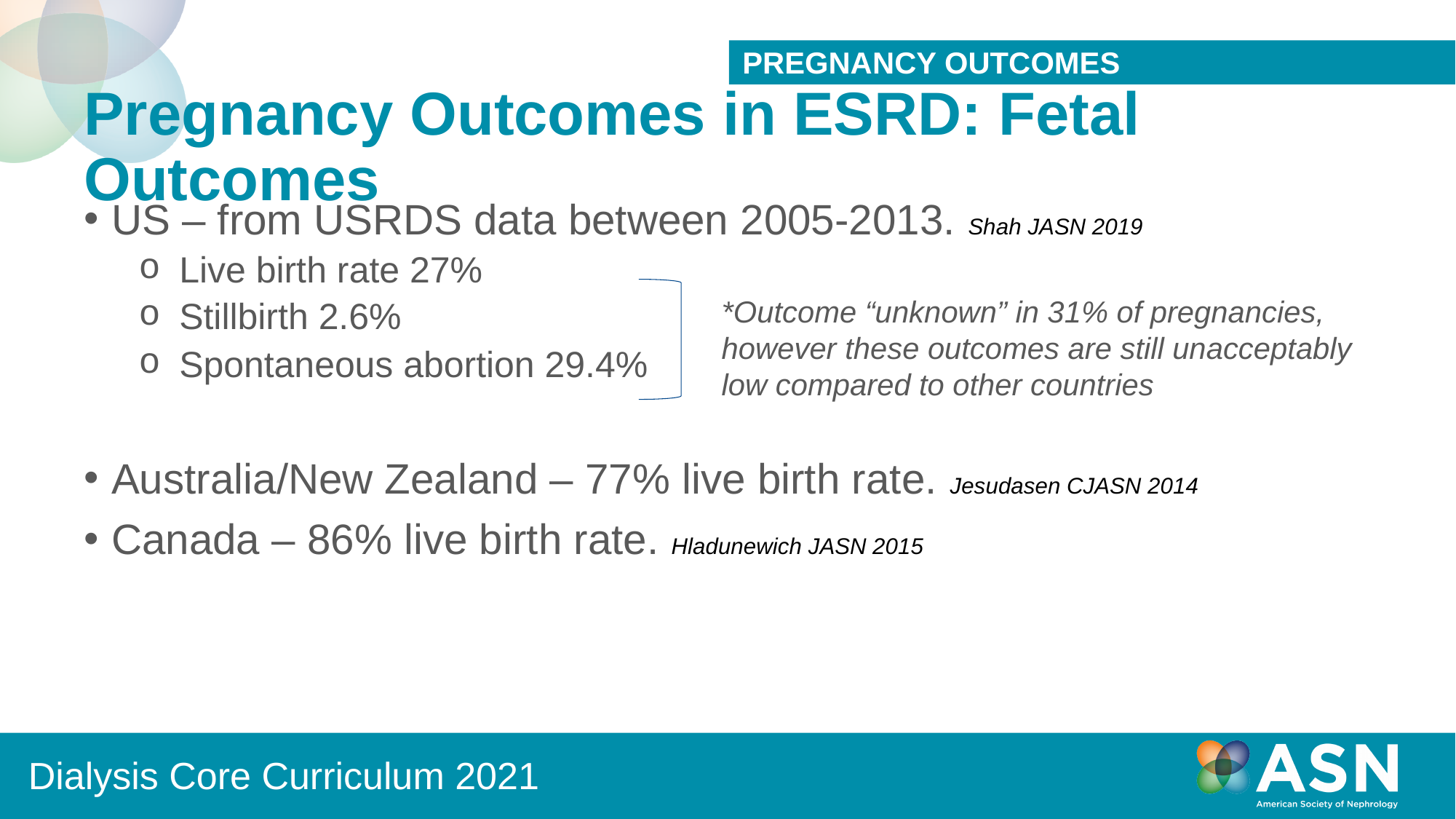

Pregnancy Outcomes
# Pregnancy Outcomes in ESRD: Fetal Outcomes
US – from USRDS data between 2005-2013. Shah JASN 2019
Live birth rate 27%
Stillbirth 2.6%
Spontaneous abortion 29.4%

Australia/New Zealand – 77% live birth rate. Jesudasen CJASN 2014
Canada – 86% live birth rate. Hladunewich JASN 2015

*Outcome “unknown” in 31% of pregnancies, however these outcomes are still unacceptably low compared to other countries

Dialysis Core Curriculum 2021